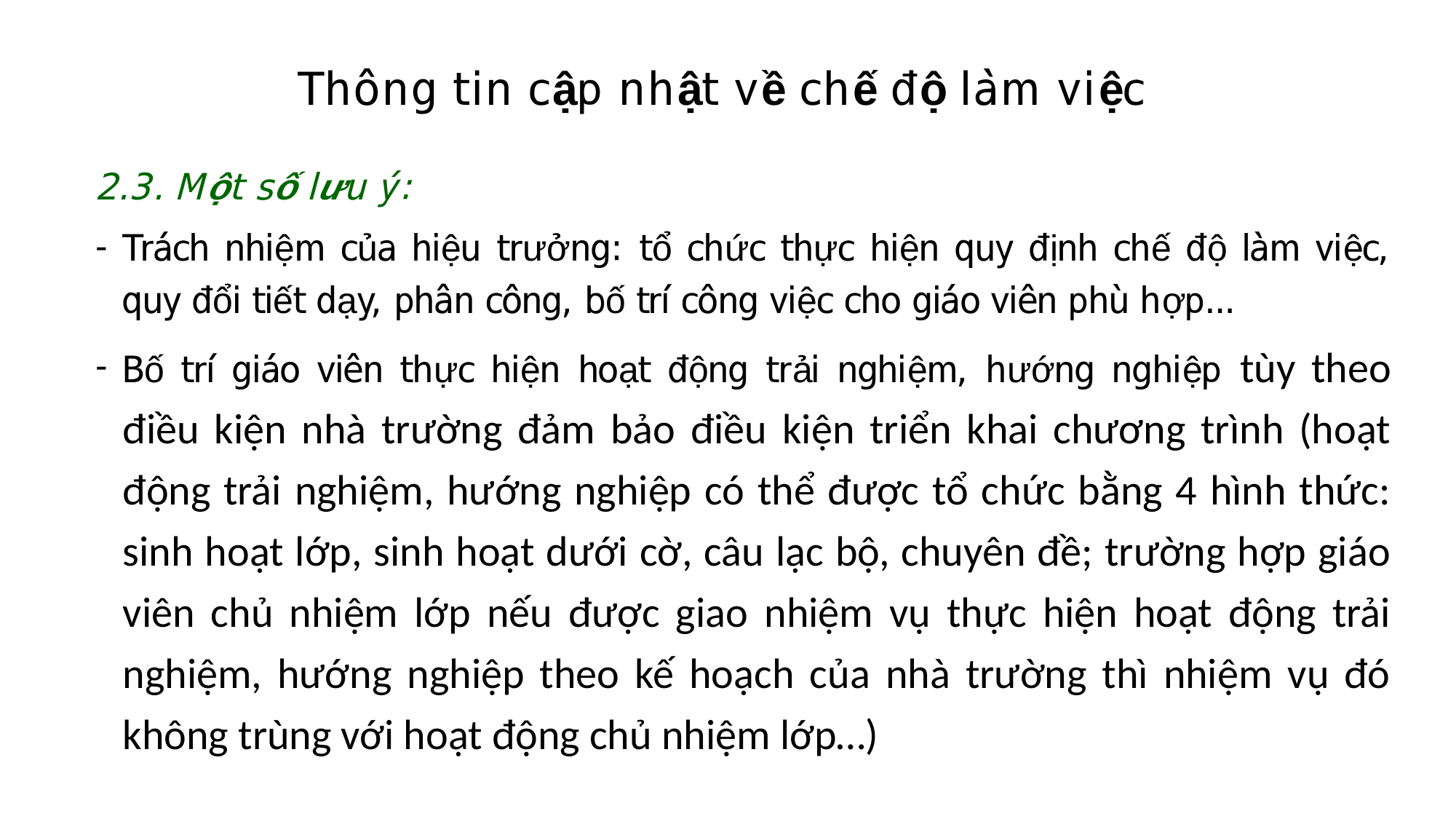

# Thông tin cập nhật về chế độ làm việc
2.3. Một số lưu ý:
Trách nhiệm của hiệu trưởng: tổ chức thực hiện quy định chế độ làm việc, quy đổi tiết dạy, phân công, bố trí công việc cho giáo viên phù hợp…
Bố trí giáo viên thực hiện hoạt động trải nghiệm, hướng nghiệp tùy theo điều kiện nhà trường đảm bảo điều kiện triển khai chương trình (hoạt động trải nghiệm, hướng nghiệp có thể được tổ chức bằng 4 hình thức: sinh hoạt lớp, sinh hoạt dưới cờ, câu lạc bộ, chuyên đề; trường hợp giáo viên chủ nhiệm lớp nếu được giao nhiệm vụ thực hiện hoạt động trải nghiệm, hướng nghiệp theo kế hoạch của nhà trường thì nhiệm vụ đó không trùng với hoạt động chủ nhiệm lớp…)